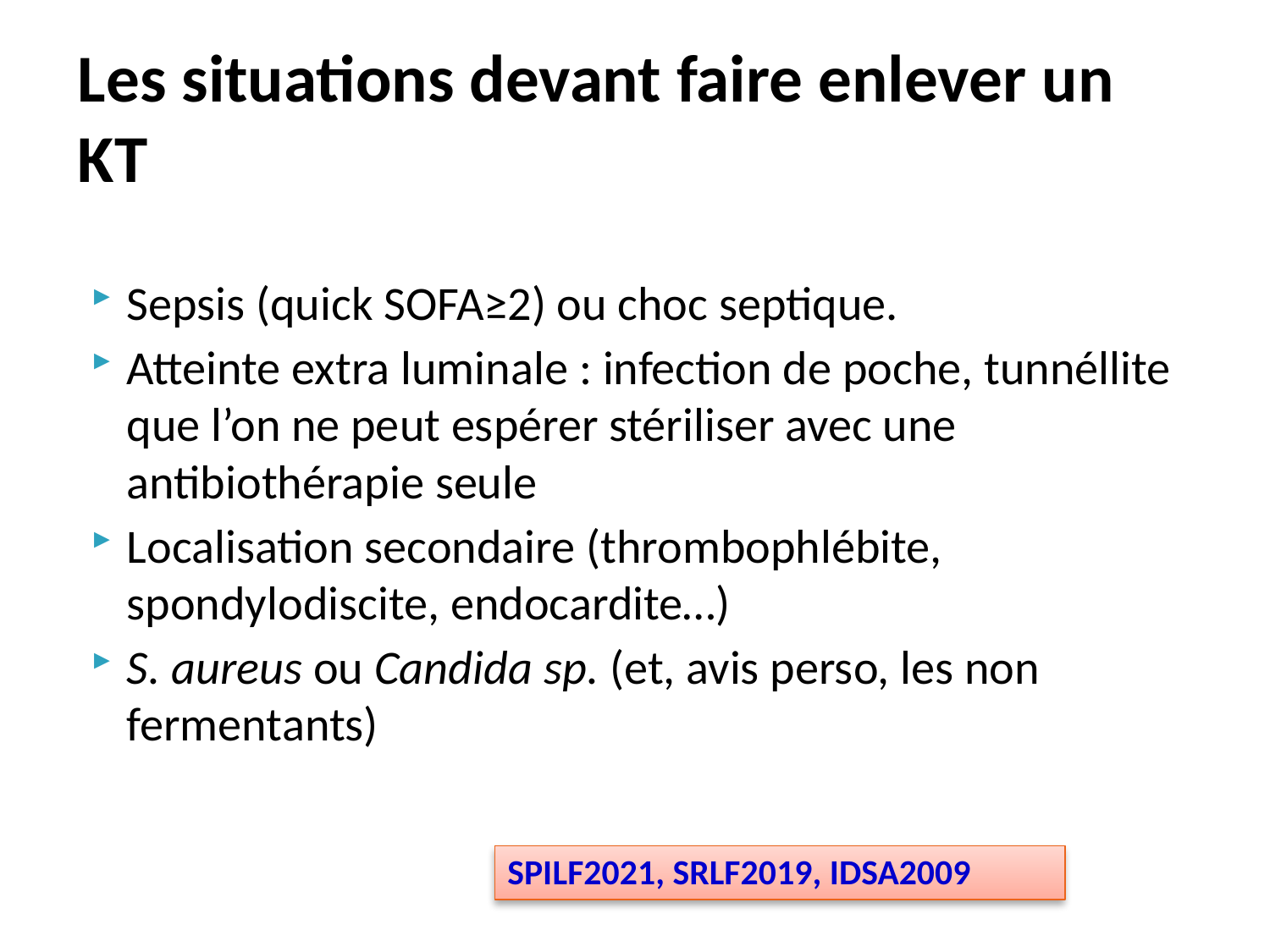

# Les situations devant faire enlever un KT
Sepsis (quick SOFA≥2) ou choc septique.
Atteinte extra luminale : infection de poche, tunnéllite que l’on ne peut espérer stériliser avec une antibiothérapie seule
Localisation secondaire (thrombophlébite, spondylodiscite, endocardite…)
S. aureus ou Candida sp. (et, avis perso, les non fermentants)
SPILF2021, SRLF2019, IDSA2009